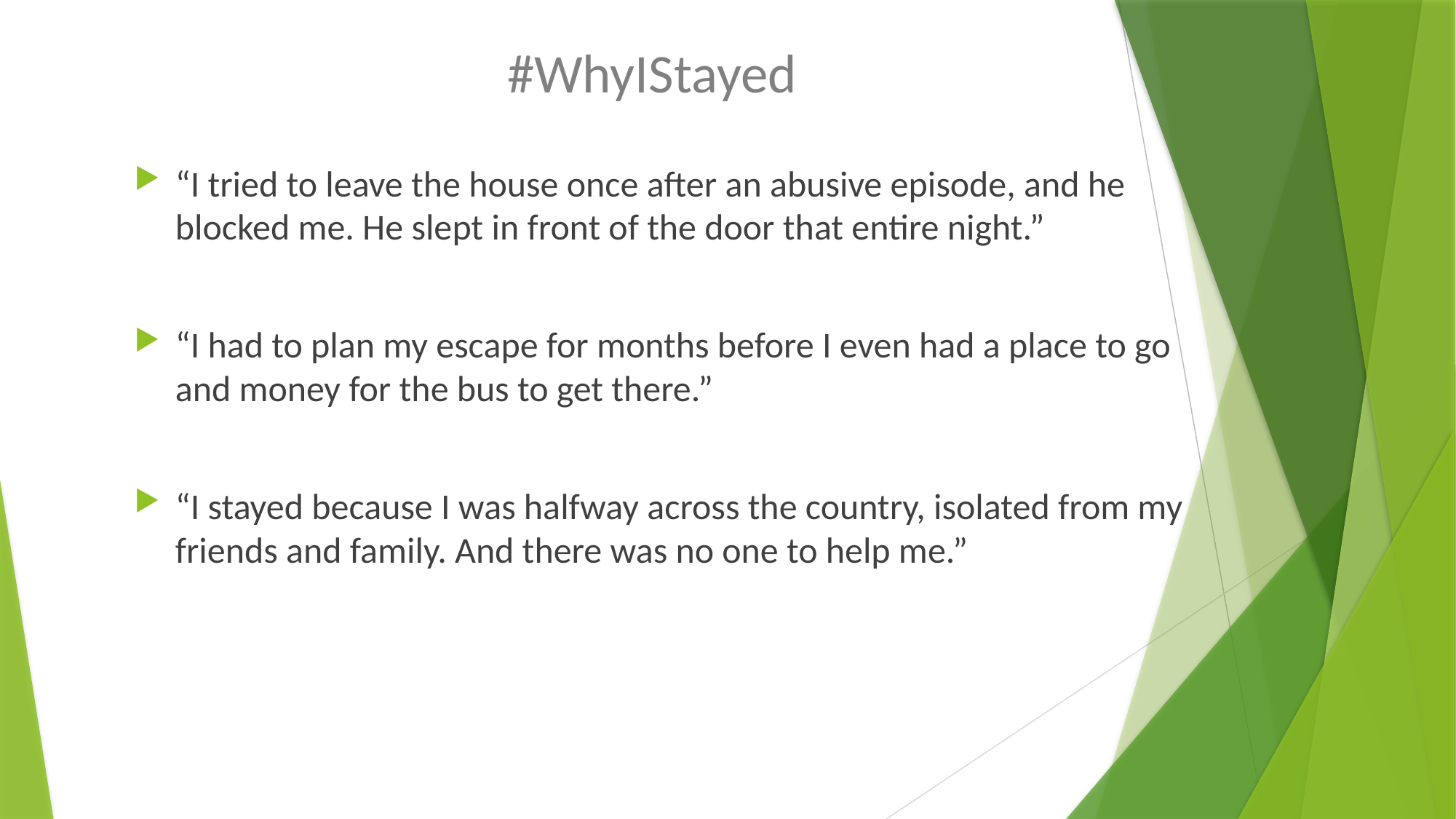

# #WhyIStayed
“I tried to leave the house once after an abusive episode, and he blocked me. He slept in front of the door that entire night.”

“I had to plan my escape for months before I even had a place to go and money for the bus to get there.”

“I stayed because I was halfway across the country, isolated from my friends and family. And there was no one to help me.”